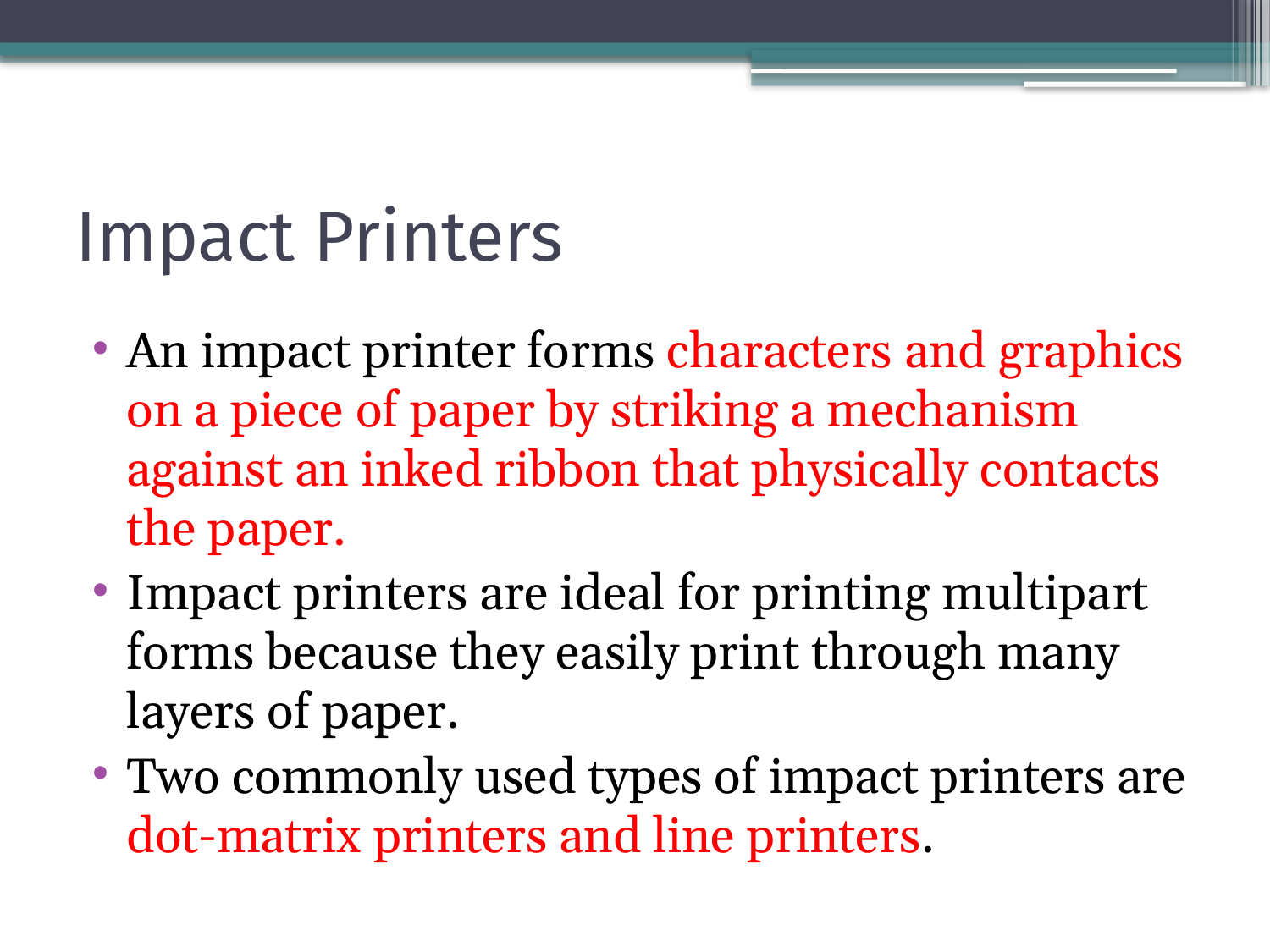

# Impact Printers
An impact printer forms characters and graphics on a piece of paper by striking a mechanism against an inked ribbon that physically contacts the paper.
Impact printers are ideal for printing multipart forms because they easily print through many layers of paper.
Two commonly used types of impact printers are dot-matrix printers and line printers.